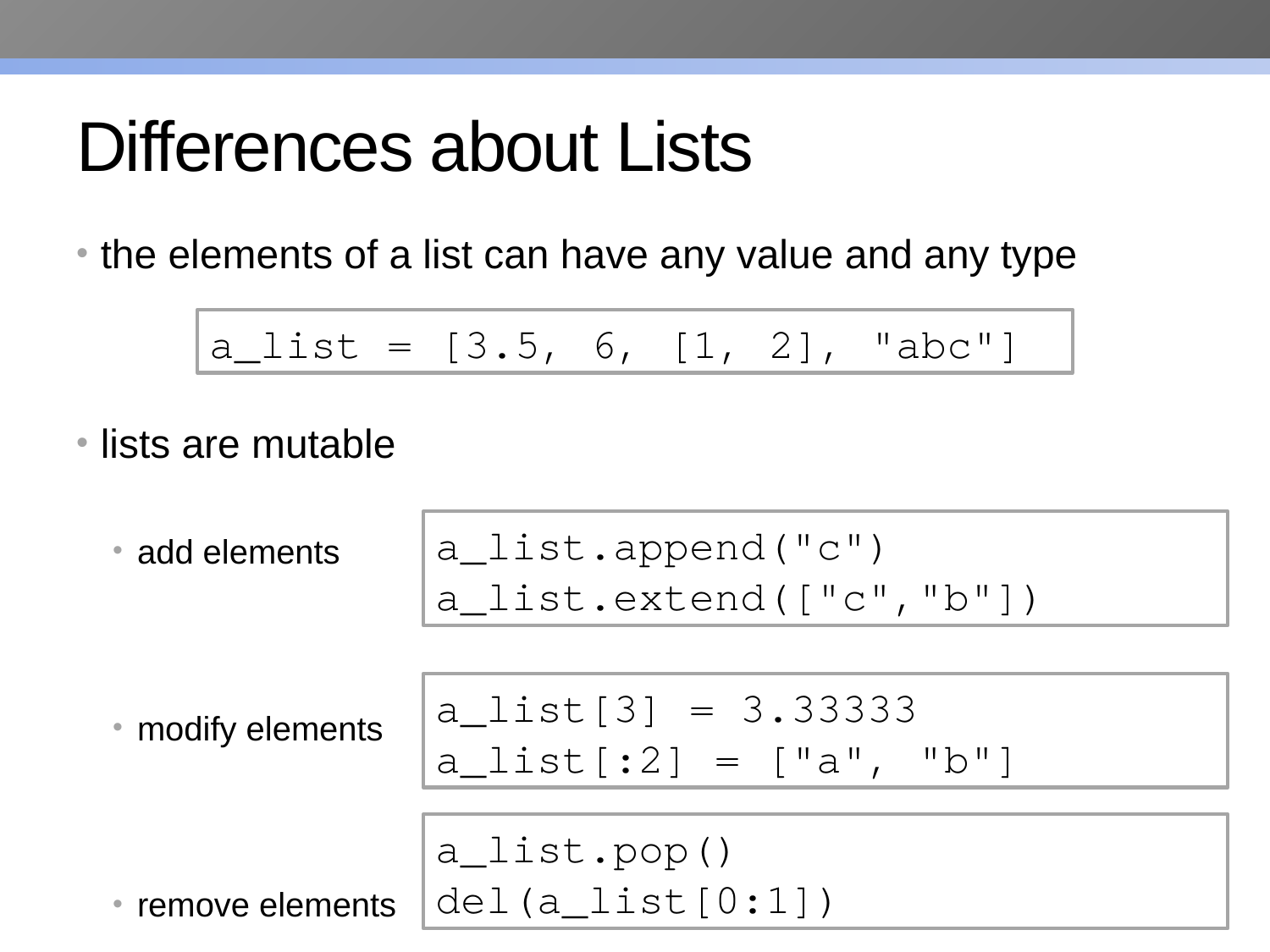

# Differences about Lists
the elements of a list can have any value and any type

lists are mutable

add elements

modify elements

remove elements

a_list = [3.5, 6, [1, 2], "abc"]
a_list.append("c")
a_list.extend(["c","b"])
a_list[3] = 3.33333
a_list[:2] = ["a", "b"]
a_list.pop()
del(a_list[0:1])